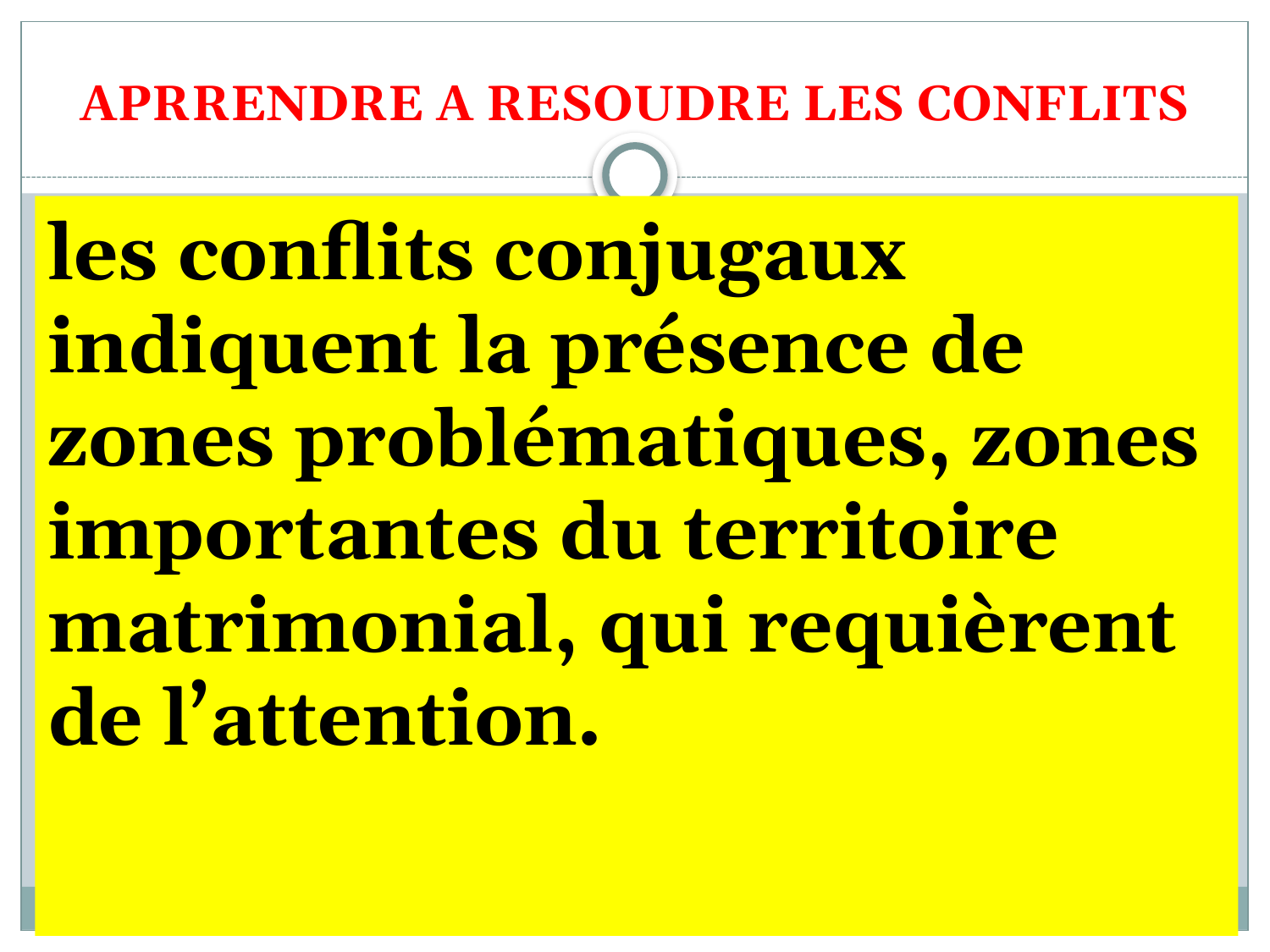

# APRRENDRE A RESOUDRE LES CONFLITS
les conflits conjugaux indiquent la présence de zones problématiques, zones importantes du territoire matrimonial, qui requièrent de l’attention.